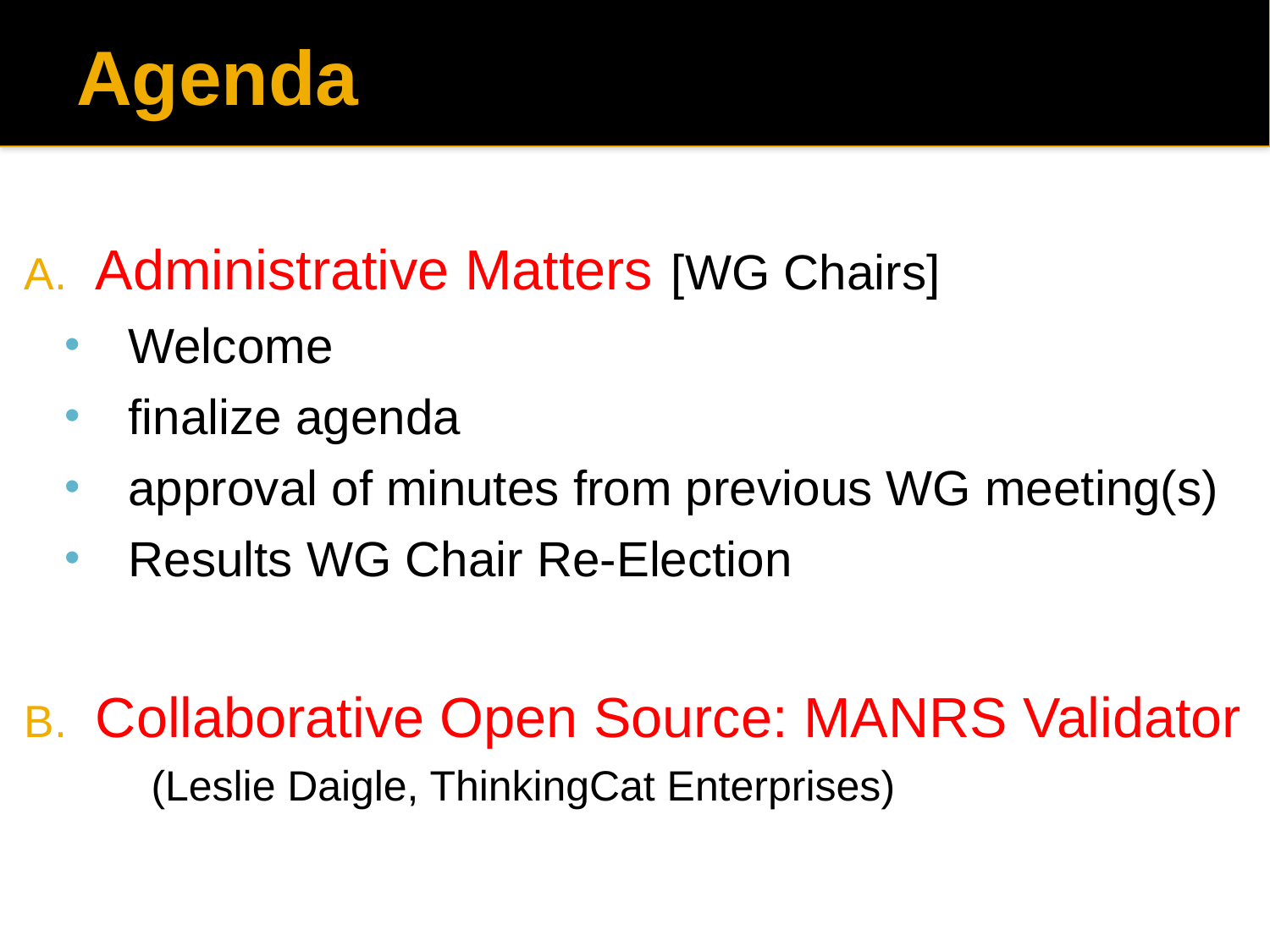

# Agenda
Administrative Matters [WG Chairs]
Welcome
finalize agenda
approval of minutes from previous WG meeting(s)
Results WG Chair Re-Election

Collaborative Open Source: MANRS Validator
	(Leslie Daigle, ThinkingCat Enterprises)